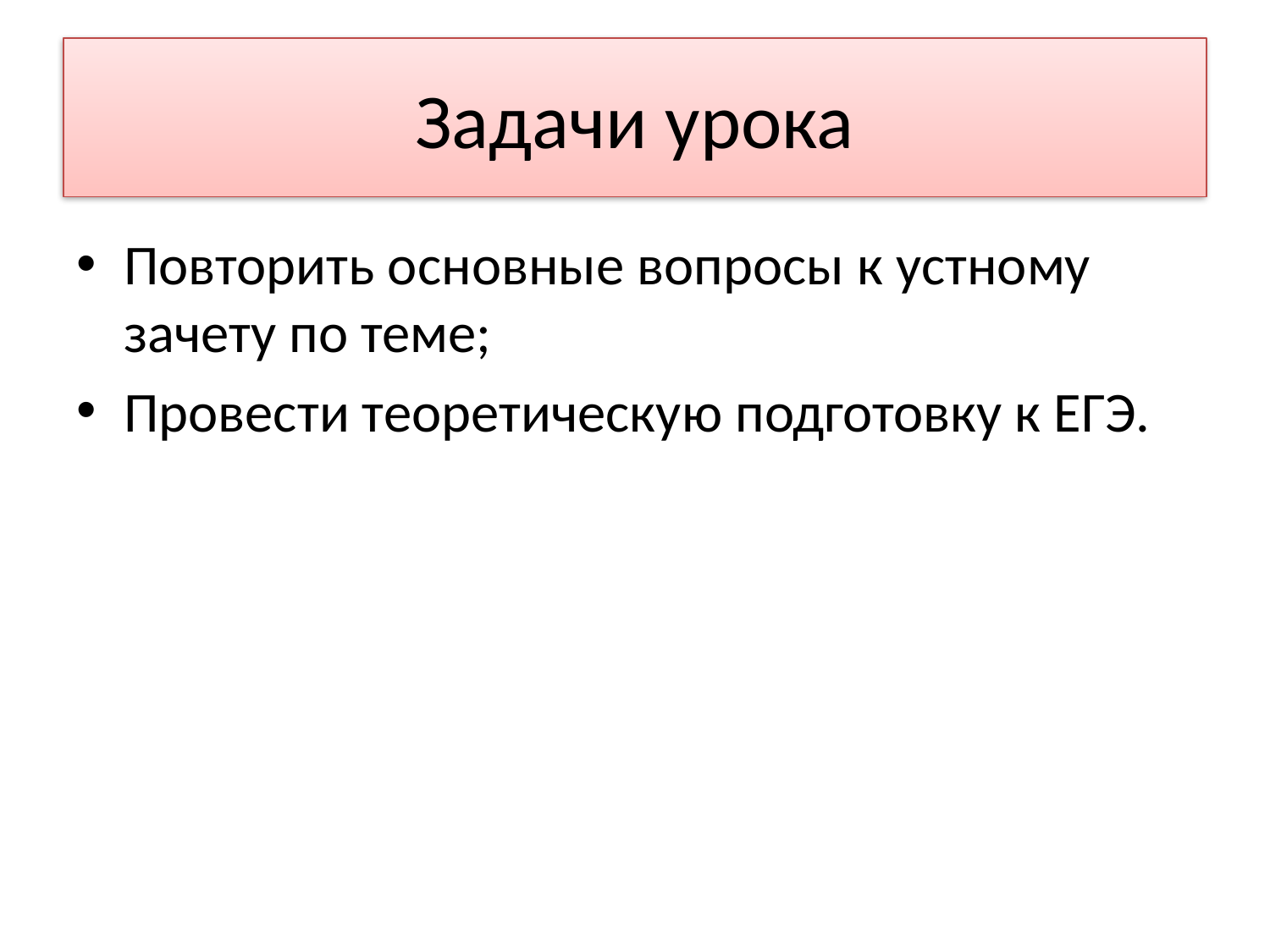

# Задачи урока
Повторить основные вопросы к устному зачету по теме;
Провести теоретическую подготовку к ЕГЭ.